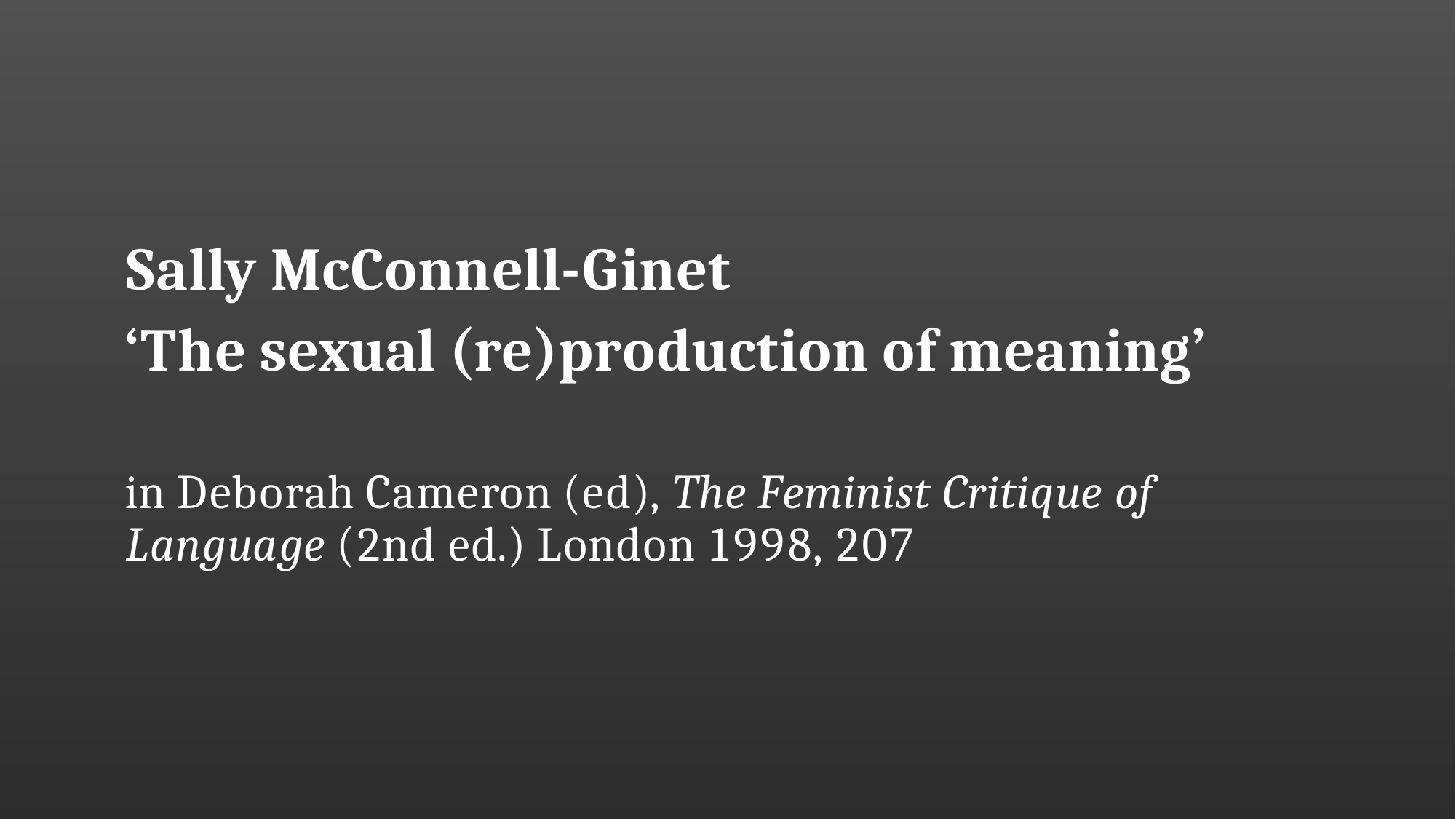

#

Sally McConnell-Ginet
‘The sexual (re)production of meaning’

in Deborah Cameron (ed), The Feminist Critique of Language (2nd ed.) London 1998, 207